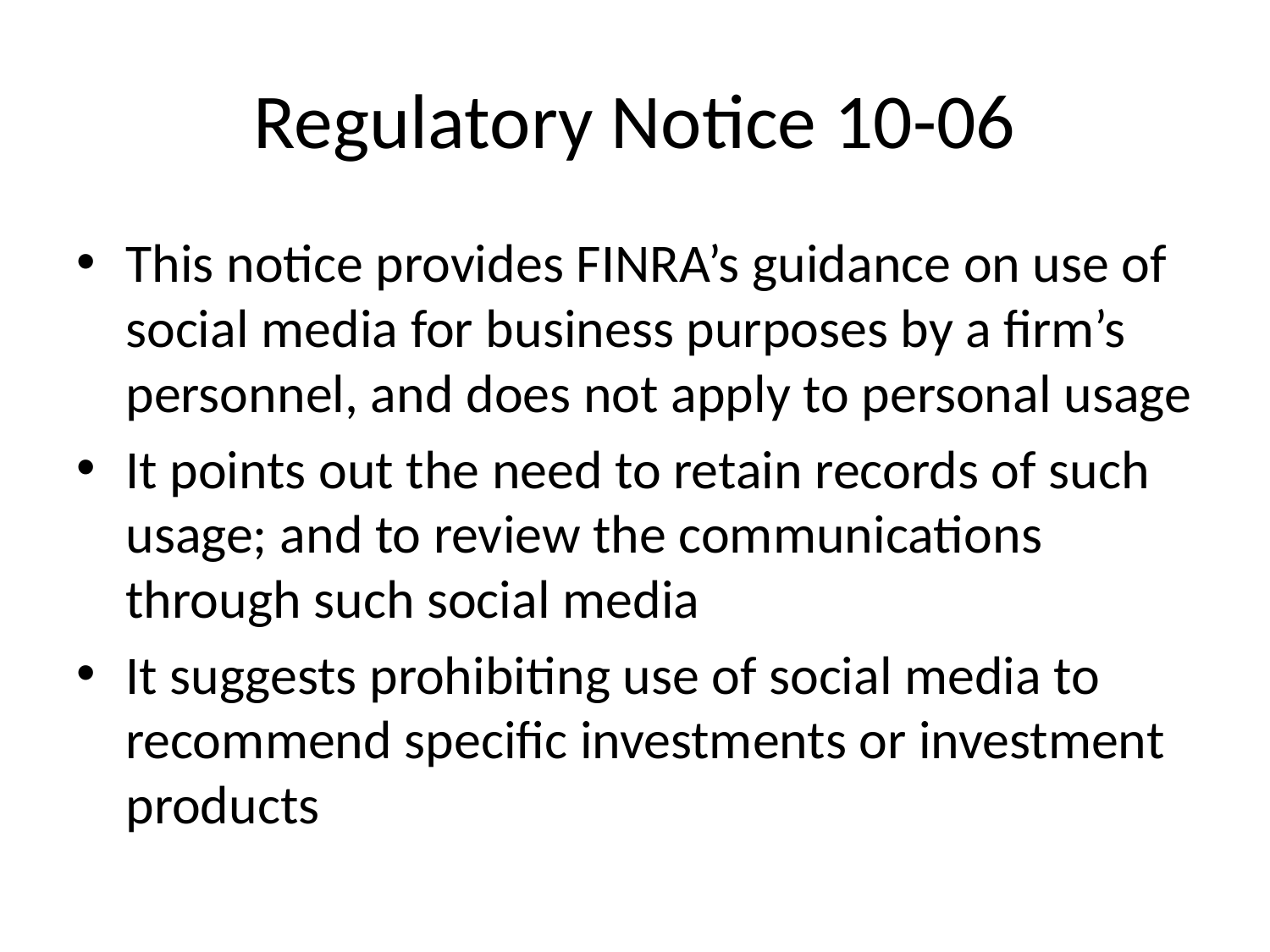

# Regulatory Notice 10-06
This notice provides FINRA’s guidance on use of social media for business purposes by a firm’s personnel, and does not apply to personal usage
It points out the need to retain records of such usage; and to review the communications through such social media
It suggests prohibiting use of social media to recommend specific investments or investment products